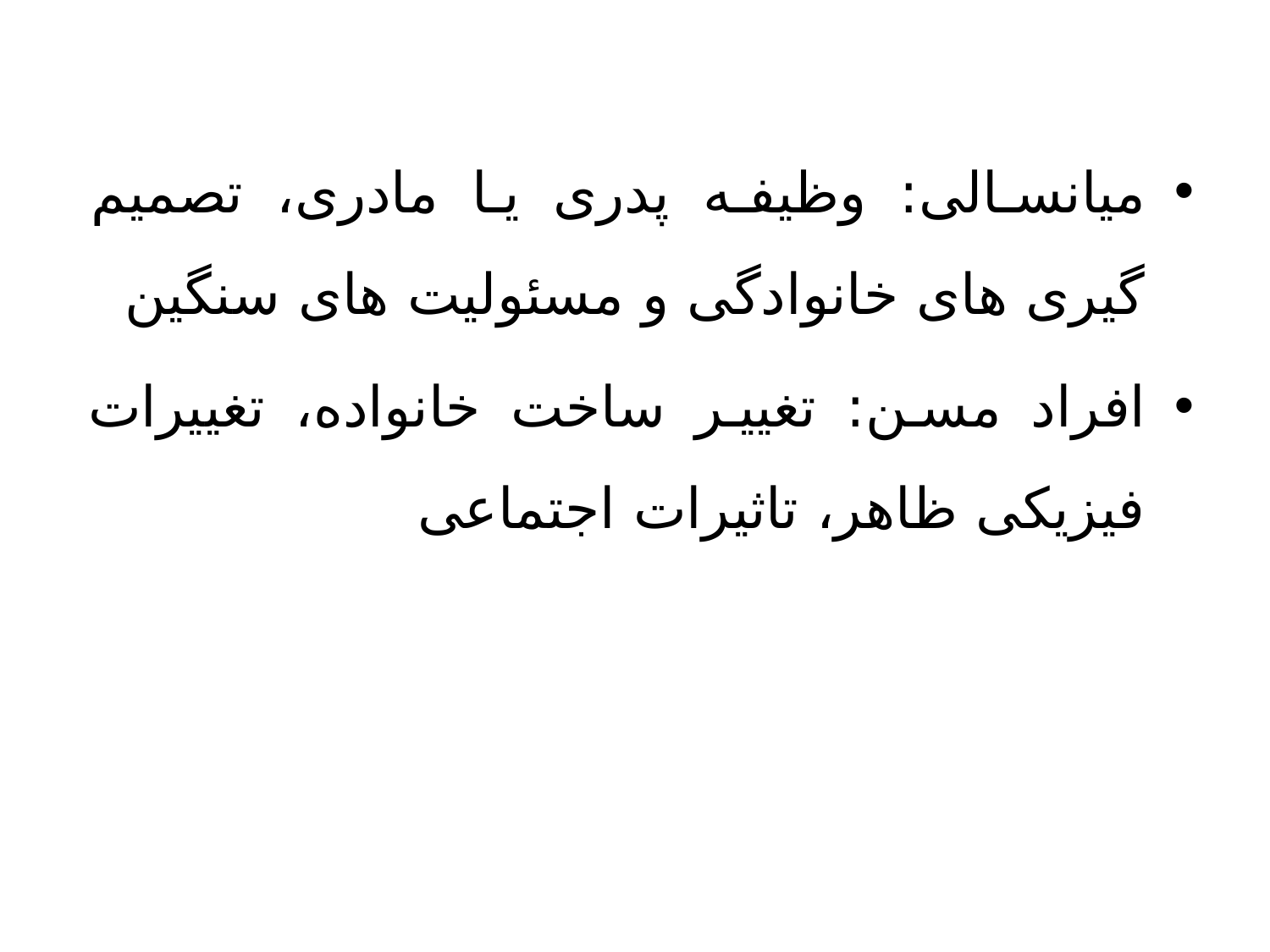

میانسالی: وظیفه پدری یا مادری، تصمیم گیری های خانوادگی و مسئولیت های سنگین
افراد مسن: تغییر ساخت خانواده، تغییرات فیزیکی ظاهر، تاثیرات اجتماعی